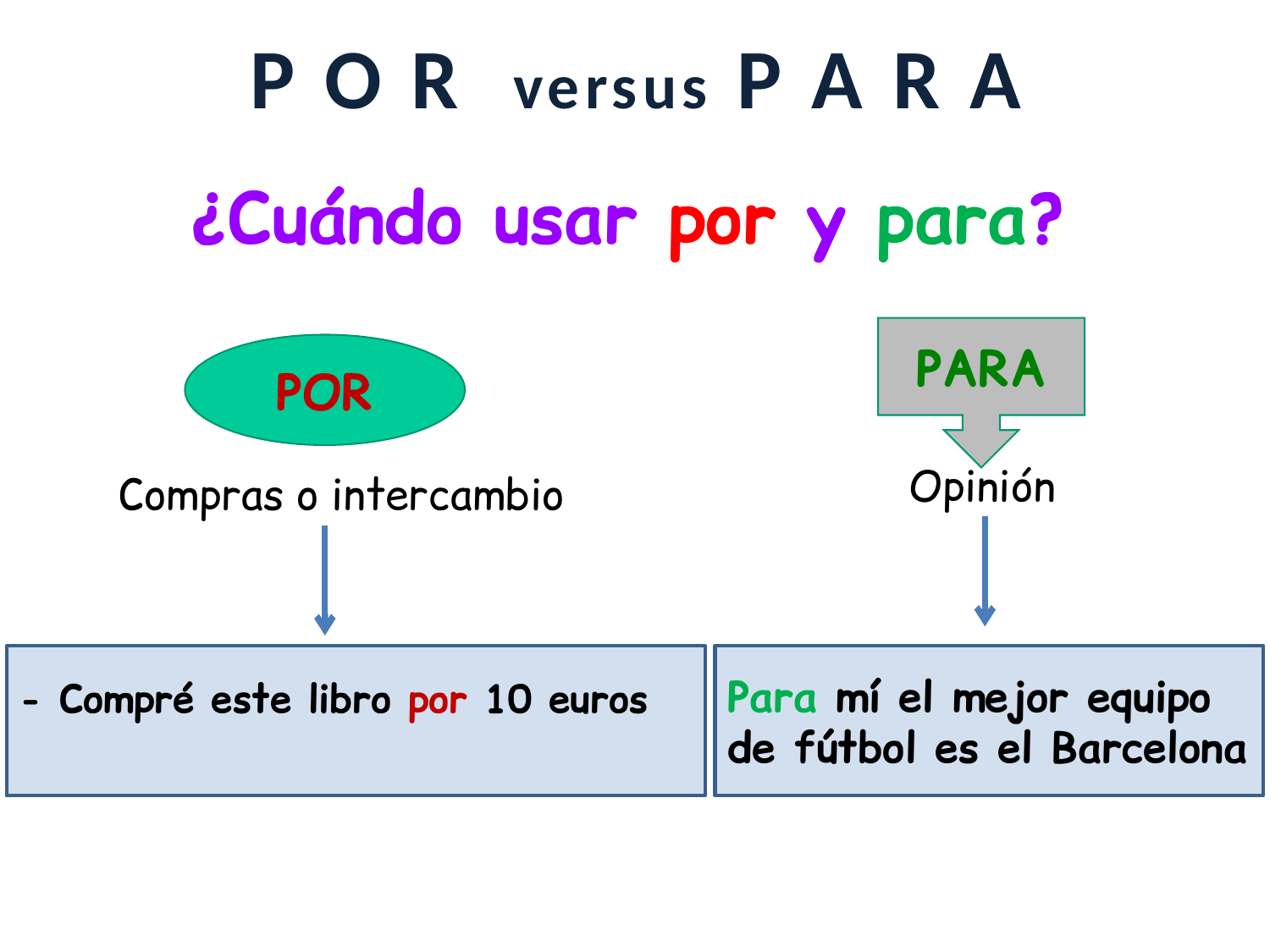

P O R  versus P A R A
¿Cuándo usar por y para?
PARA
POR
Opinión
Compras o intercambio
- Compré este libro por 10 euros

Para mí el mejor equipo de fútbol es el Barcelona